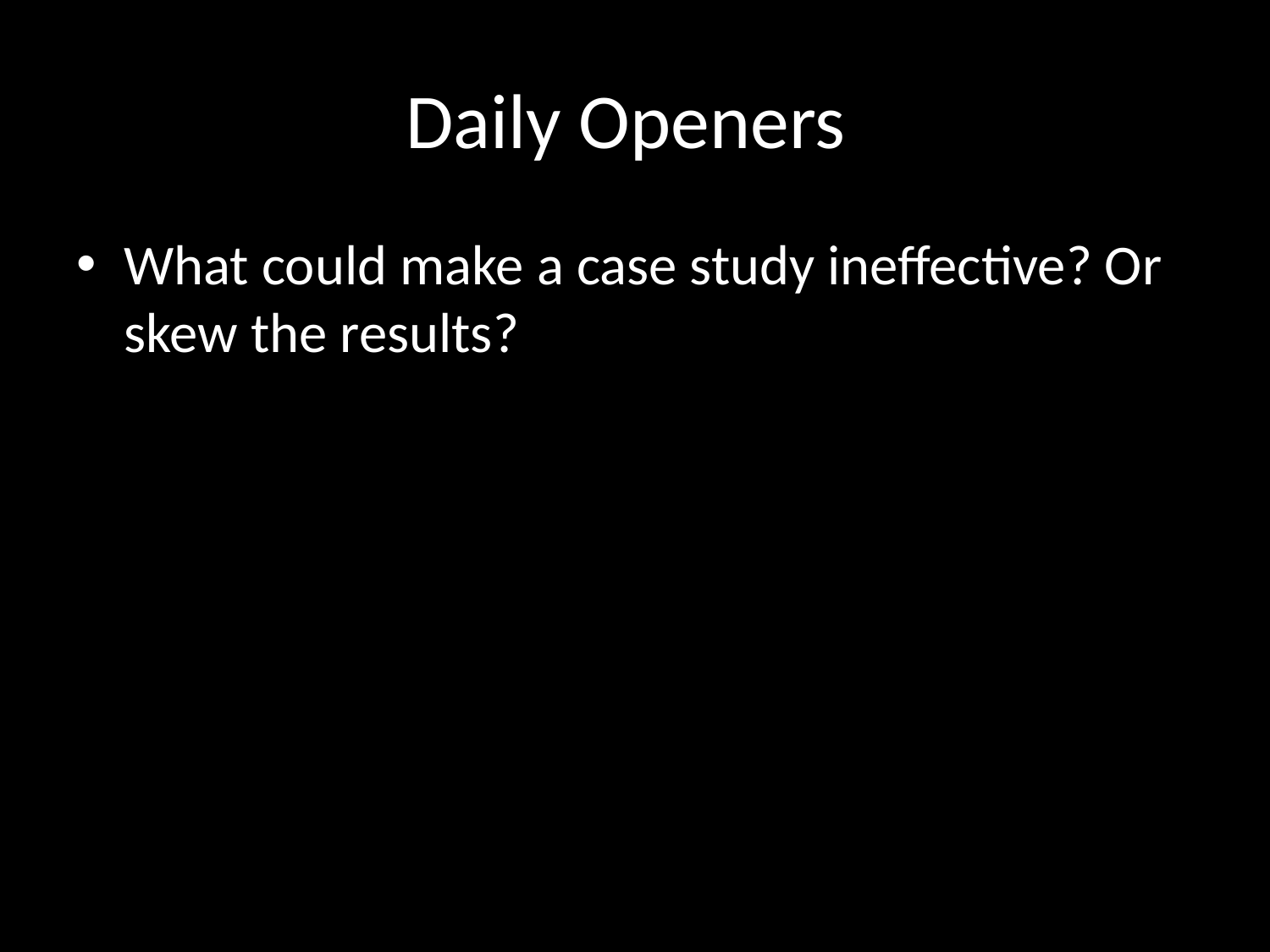

# Daily Openers
What could make a case study ineffective? Or skew the results?